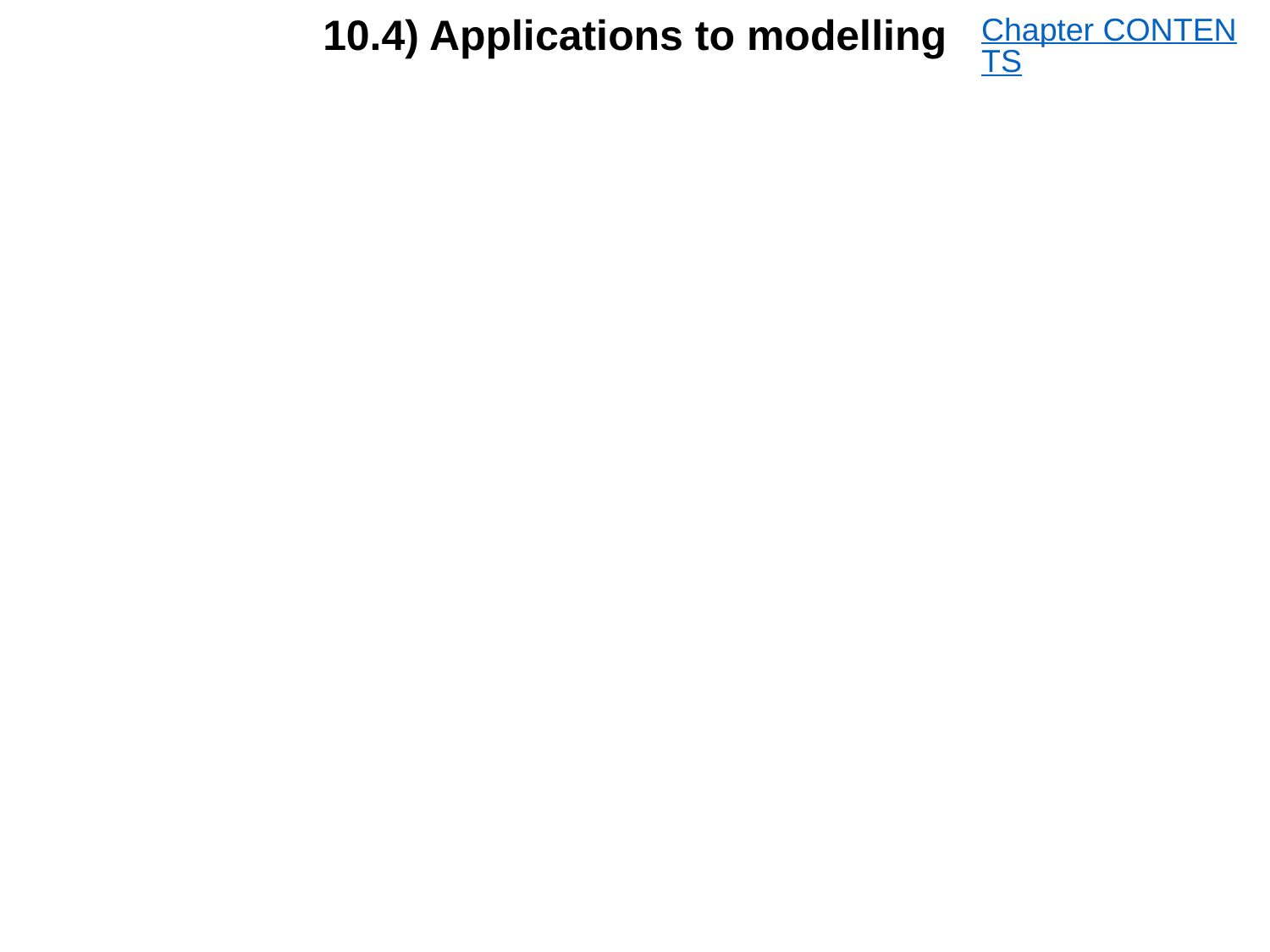

# 10.4) Applications to modelling
Chapter CONTENTS